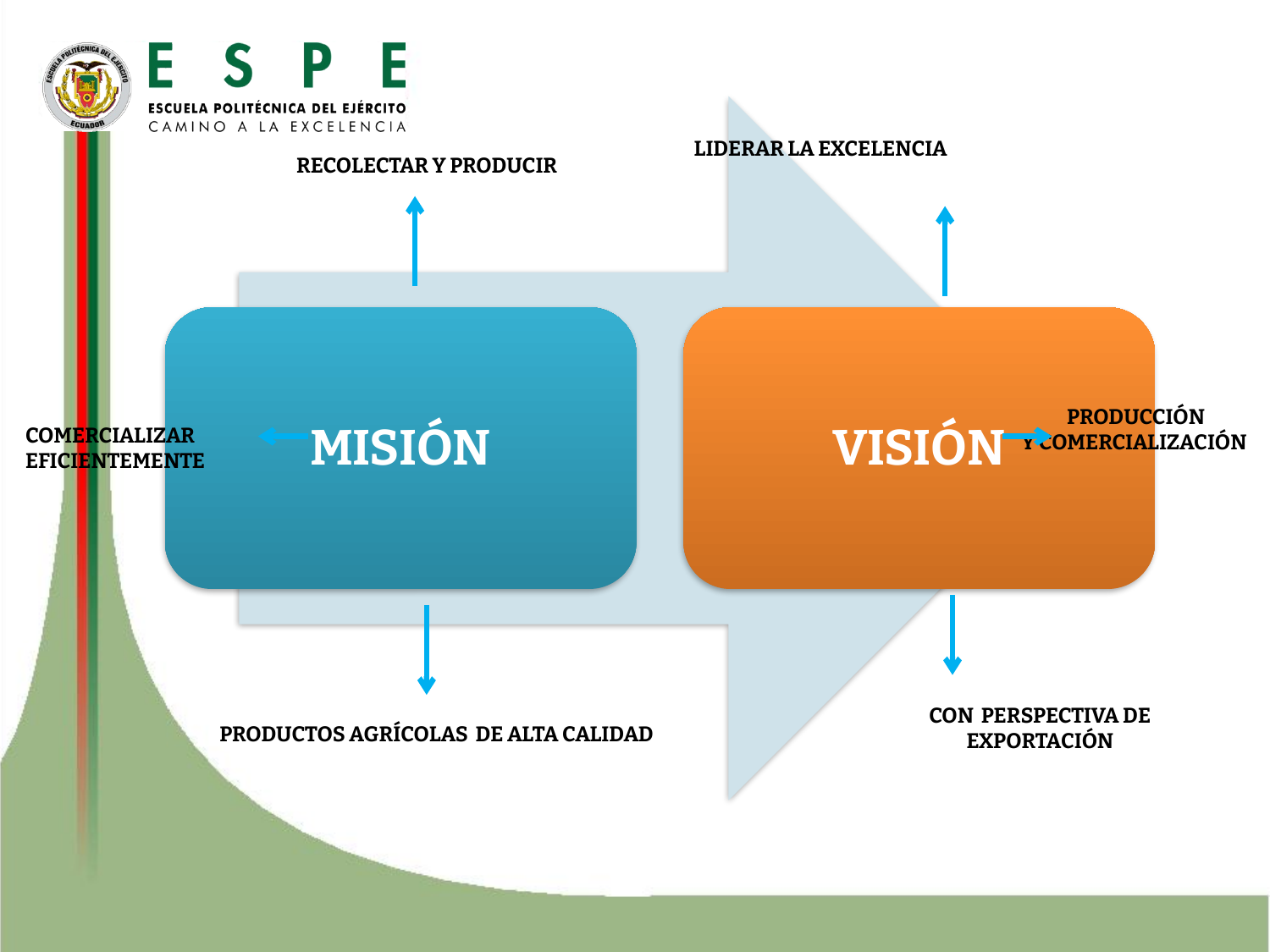

MISIÓN
VISIÓN
LIDERAR LA EXCELENCIA
RECOLECTAR Y PRODUCIR
PRODUCCIÓN
Y COMERCIALIZACIÓN
COMERCIALIZAR
EFICIENTEMENTE
CON  PERSPECTIVA DE EXPORTACIÓN
PRODUCTOS AGRÍCOLAS  DE ALTA CALIDAD